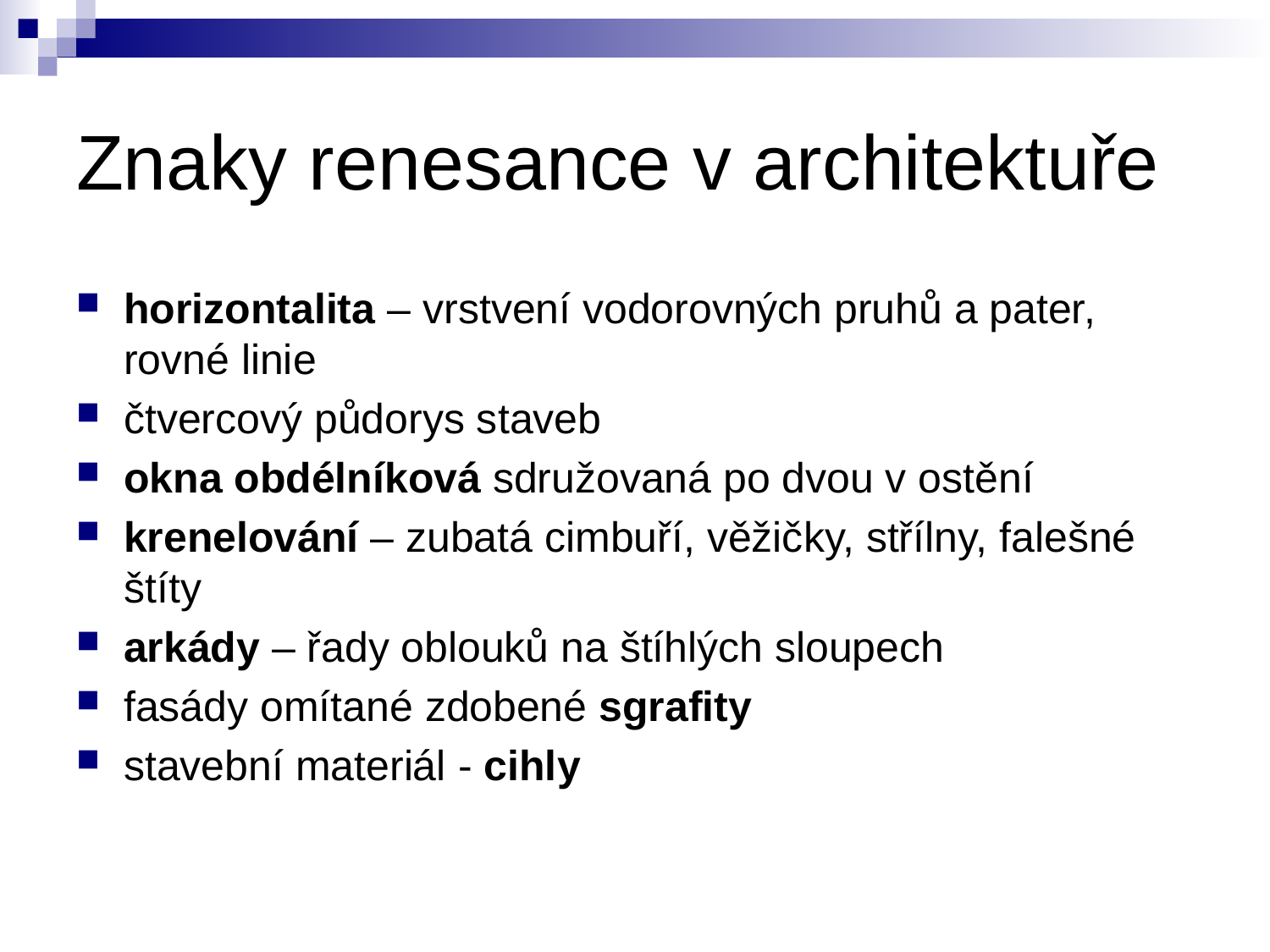

# Znaky renesance v architektuře
horizontalita – vrstvení vodorovných pruhů a pater, rovné linie
čtvercový půdorys staveb
okna obdélníková sdružovaná po dvou v ostění
krenelování – zubatá cimbuří, věžičky, střílny, falešné štíty
arkády – řady oblouků na štíhlých sloupech
fasády omítané zdobené sgrafity
stavební materiál - cihly